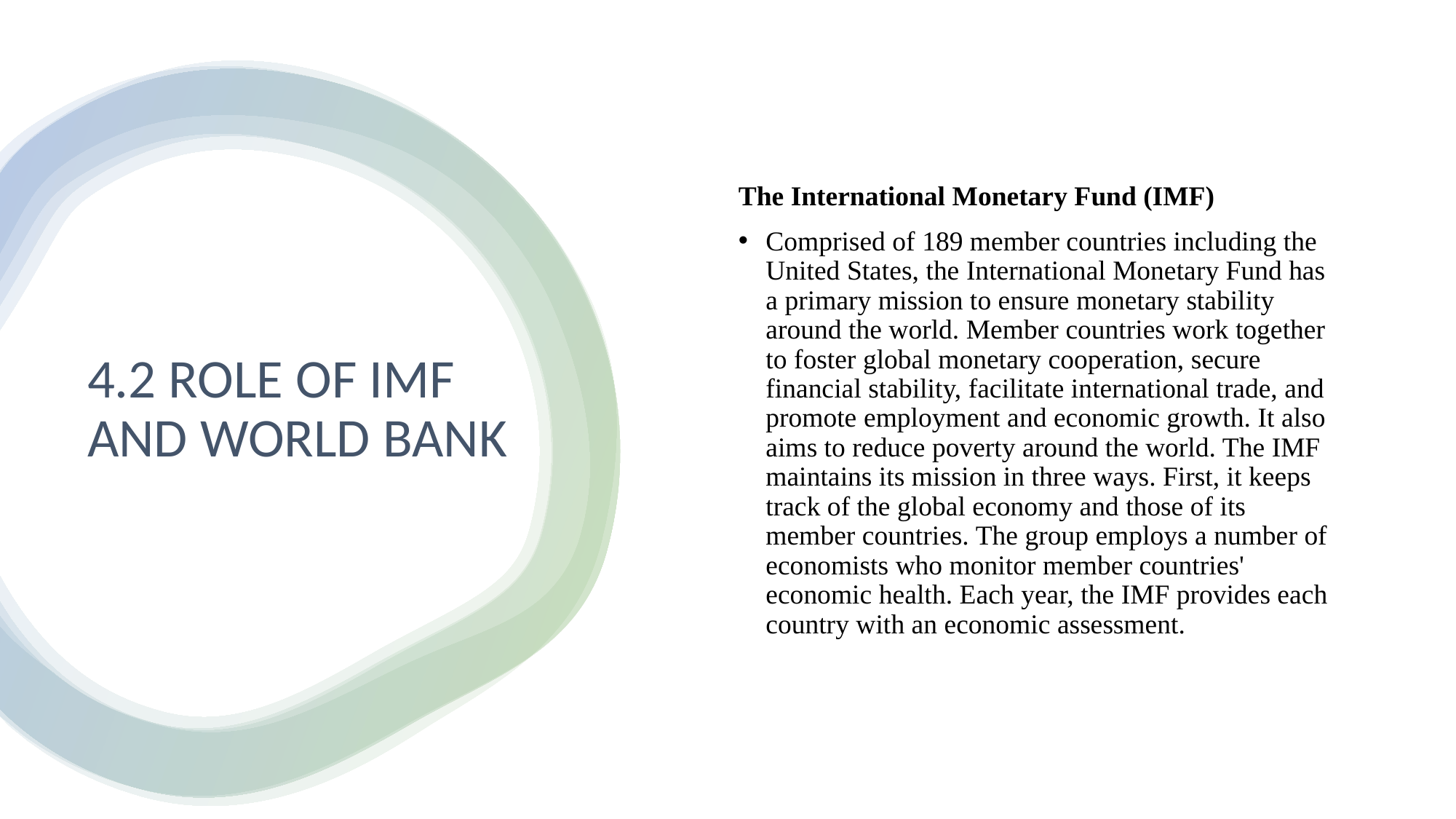

The International Monetary Fund (IMF)
Comprised of 189 member countries including the United States, the International Monetary Fund has a primary mission to ensure monetary stability around the world. Member countries work together to foster global monetary cooperation, secure financial stability, facilitate international trade, and promote employment and economic growth. It also aims to reduce poverty around the world. The IMF maintains its mission in three ways. First, it keeps track of the global economy and those of its member countries. The group employs a number of economists who monitor member countries' economic health. Each year, the IMF provides each country with an economic assessment.

# 4.2 ROLE OF IMF AND WORLD BANK